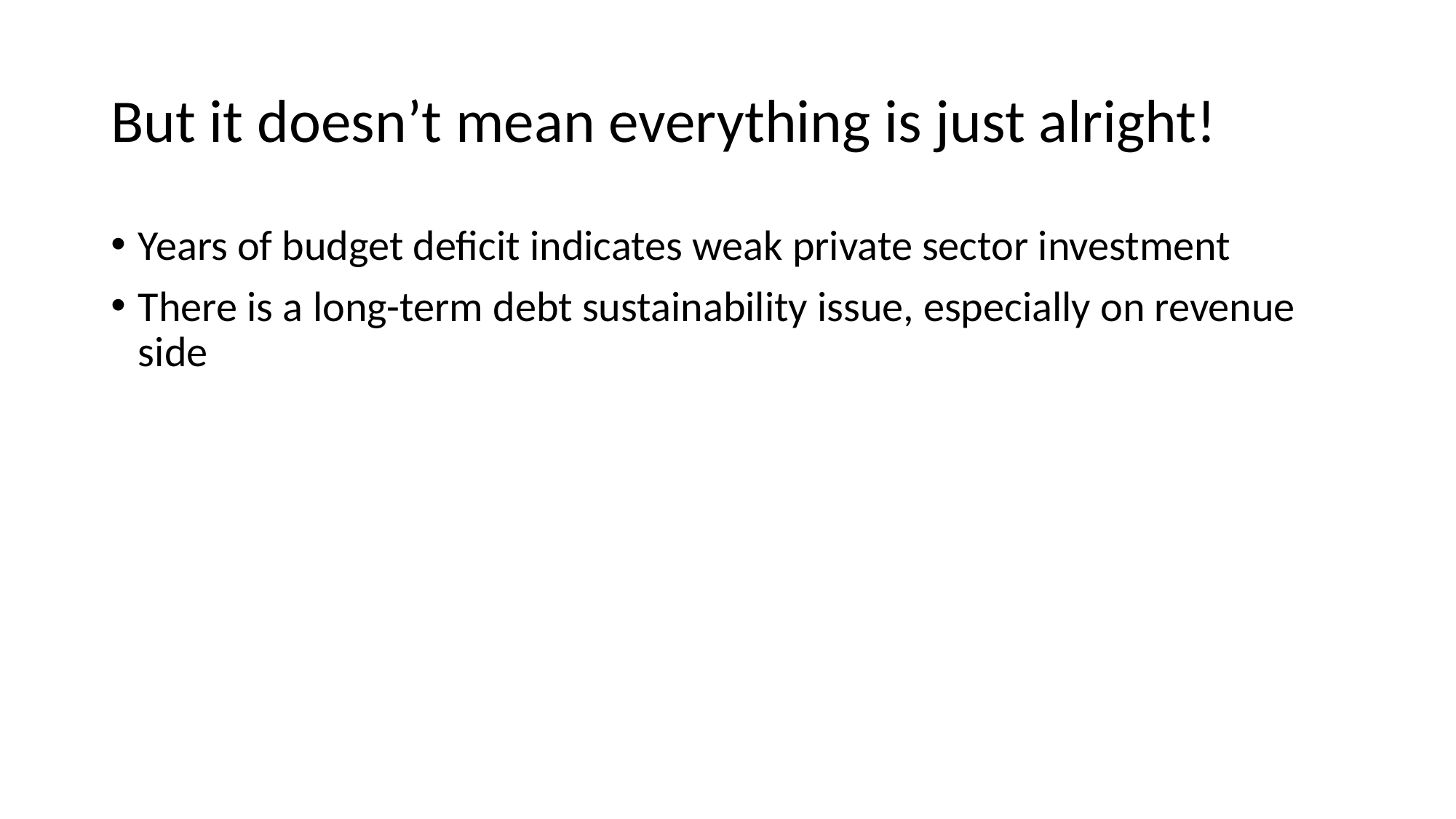

# But it doesn’t mean everything is just alright!
Years of budget deficit indicates weak private sector investment
There is a long-term debt sustainability issue, especially on revenue side